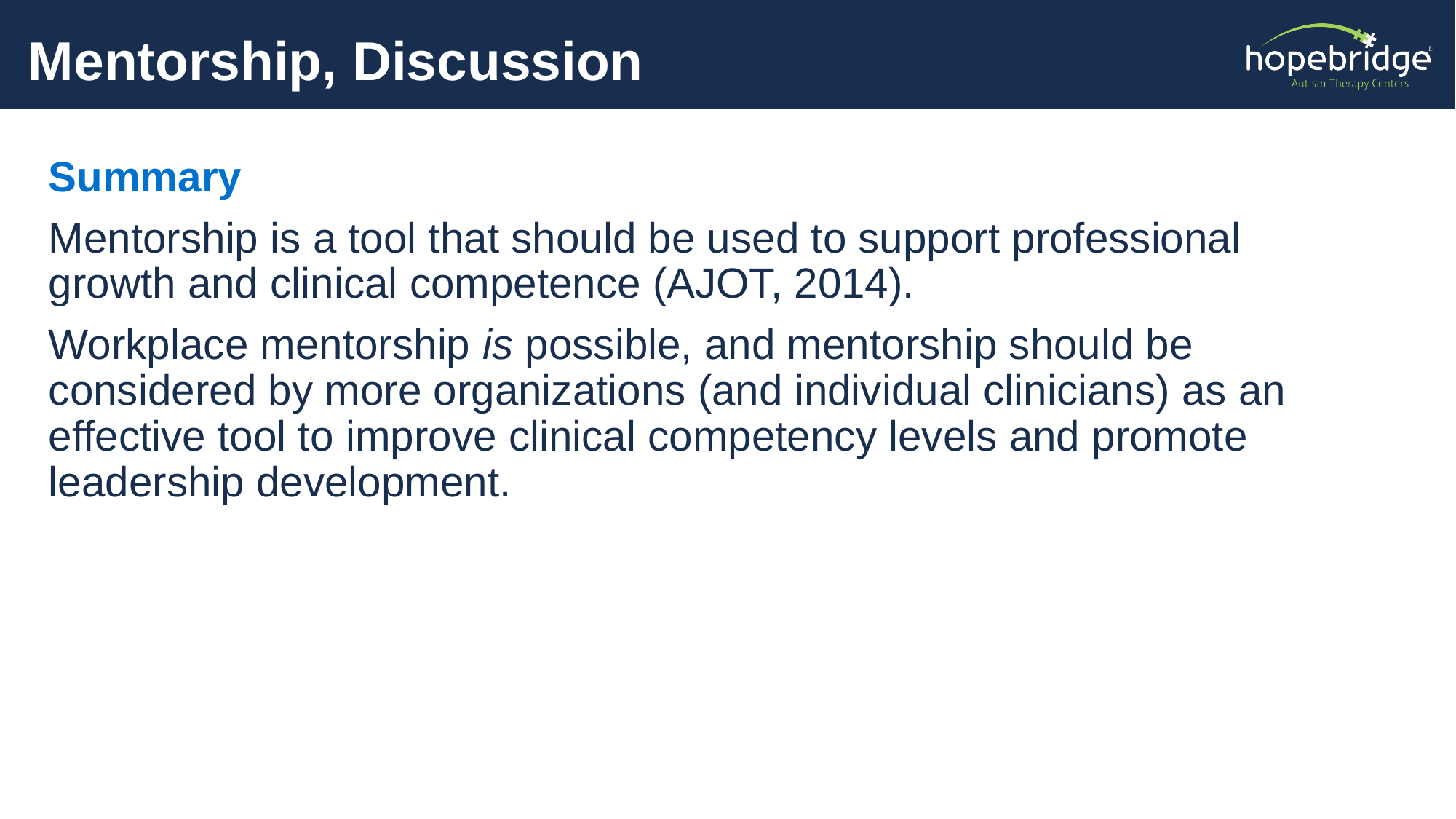

# Mentorship, Discussion
Summary
Mentorship is a tool that should be used to support professional growth and clinical competence (AJOT, 2014).
Workplace mentorship is possible, and mentorship should be considered by more organizations (and individual clinicians) as an effective tool to improve clinical competency levels and promote leadership development.